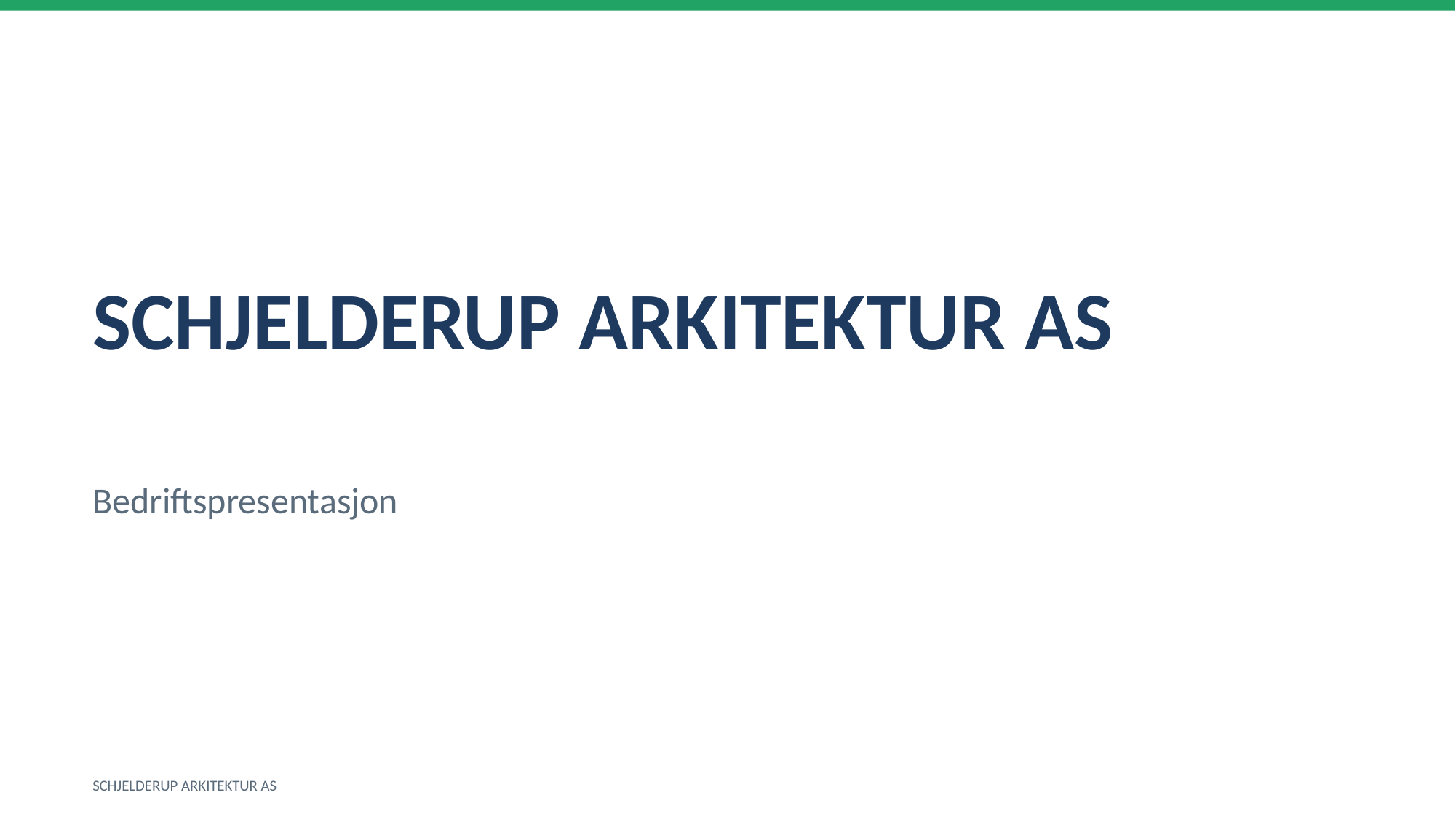

SCHJELDERUP ARKITEKTUR AS
Bedriftspresentasjon
SCHJELDERUP ARKITEKTUR AS